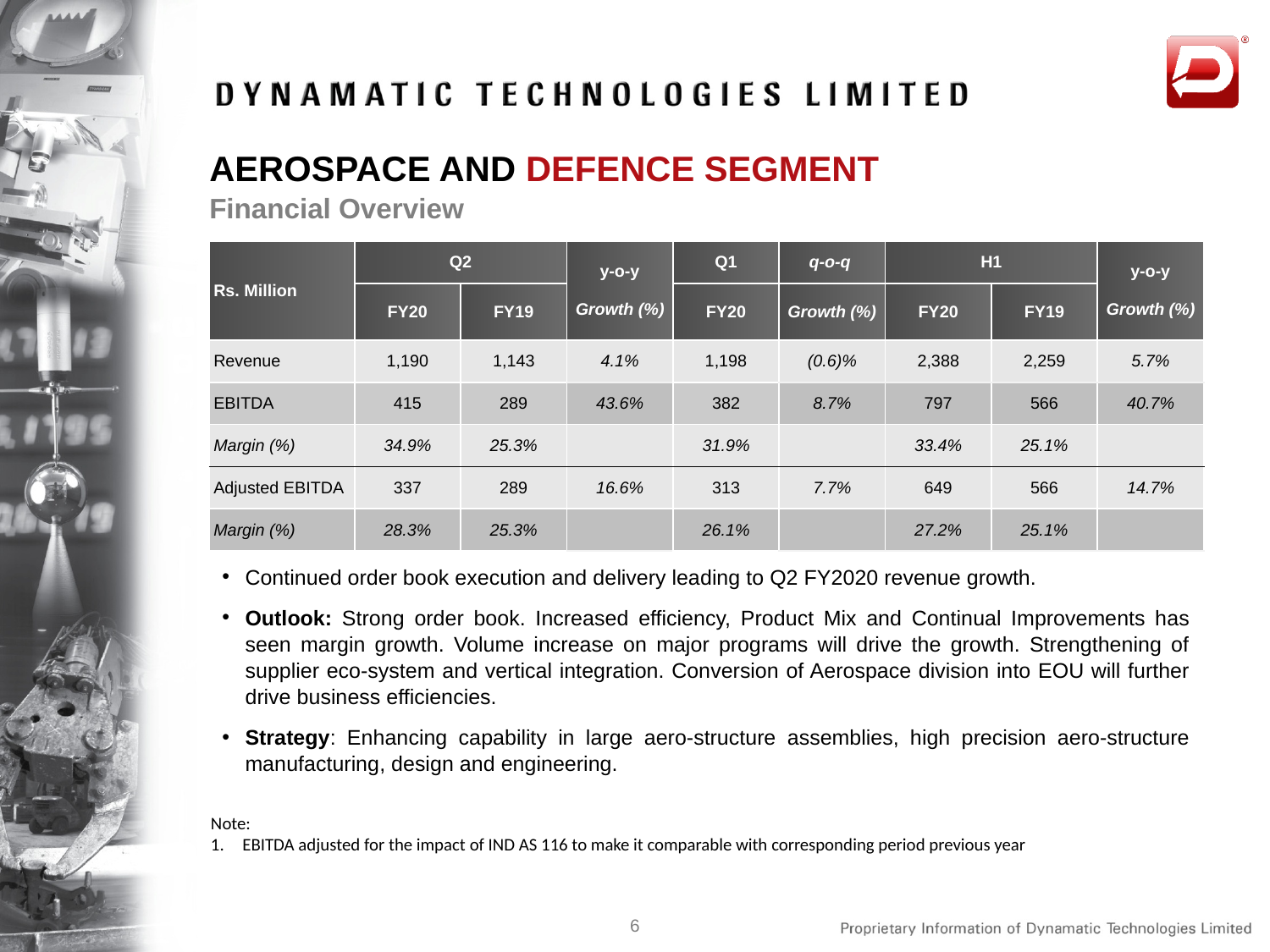

AEROSPACE AND DEFENCE SEGMENT
Financial Overview
a
| Rs. Million | Q2 |  | y-o-y Growth (%) | Q1 | q-o-q | H1 |  | y-o-y Growth (%) |
| --- | --- | --- | --- | --- | --- | --- | --- | --- |
|  | FY20 | FY19 |  | FY20 | Growth (%) | FY20 | FY19 |  |
| Revenue | 1,190 | 1,143 | 4.1% | 1,198 | (0.6)% | 2,388 | 2,259 | 5.7% |
| EBITDA | 415 | 289 | 43.6% | 382 | 8.7% | 797 | 566 | 40.7% |
| Margin (%) | 34.9% | 25.3% |  | 31.9% |  | 33.4% | 25.1% |  |
| Adjusted EBITDA | 337 | 289 | 16.6% | 313 | 7.7% | 649 | 566 | 14.7% |
| Margin (%) | 28.3% | 25.3% |  | 26.1% |  | 27.2% | 25.1% |  |
Performance Overview

Continued order book execution and delivery leading to Q2 FY2020 revenue growth.
Outlook: Strong order book. Increased efficiency, Product Mix and Continual Improvements has seen margin growth. Volume increase on major programs will drive the growth. Strengthening of supplier eco-system and vertical integration. Conversion of Aerospace division into EOU will further drive business efficiencies.
Strategy: Enhancing capability in large aero-structure assemblies, high precision aero-structure manufacturing, design and engineering.
Note:
EBITDA adjusted for the impact of IND AS 116 to make it comparable with corresponding period previous year
6